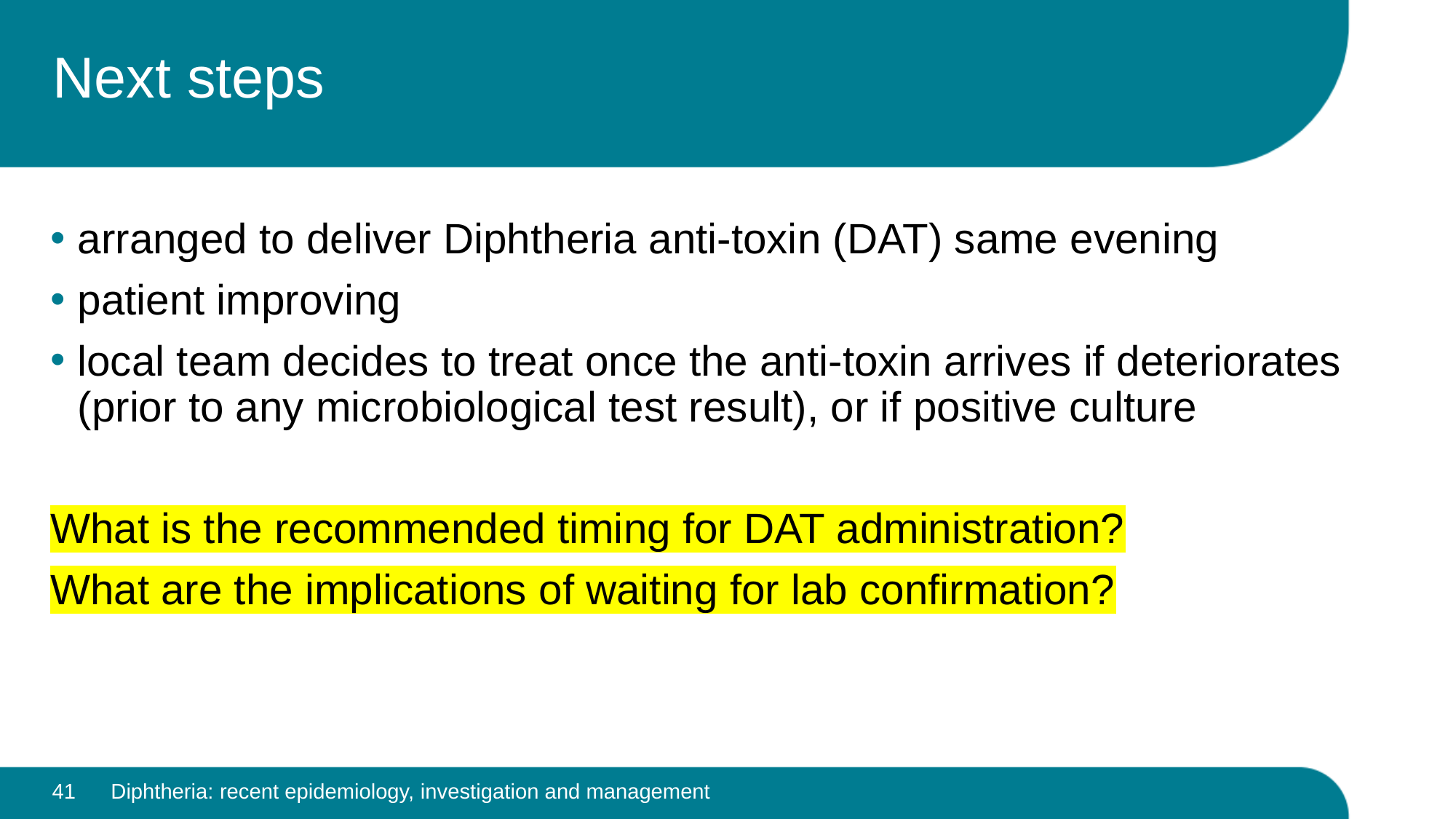

# Next steps
arranged to deliver Diphtheria anti-toxin (DAT) same evening
patient improving
local team decides to treat once the anti-toxin arrives if deteriorates (prior to any microbiological test result), or if positive culture

What is the recommended timing for DAT administration?
What are the implications of waiting for lab confirmation?
41
Diphtheria: recent epidemiology, investigation and management